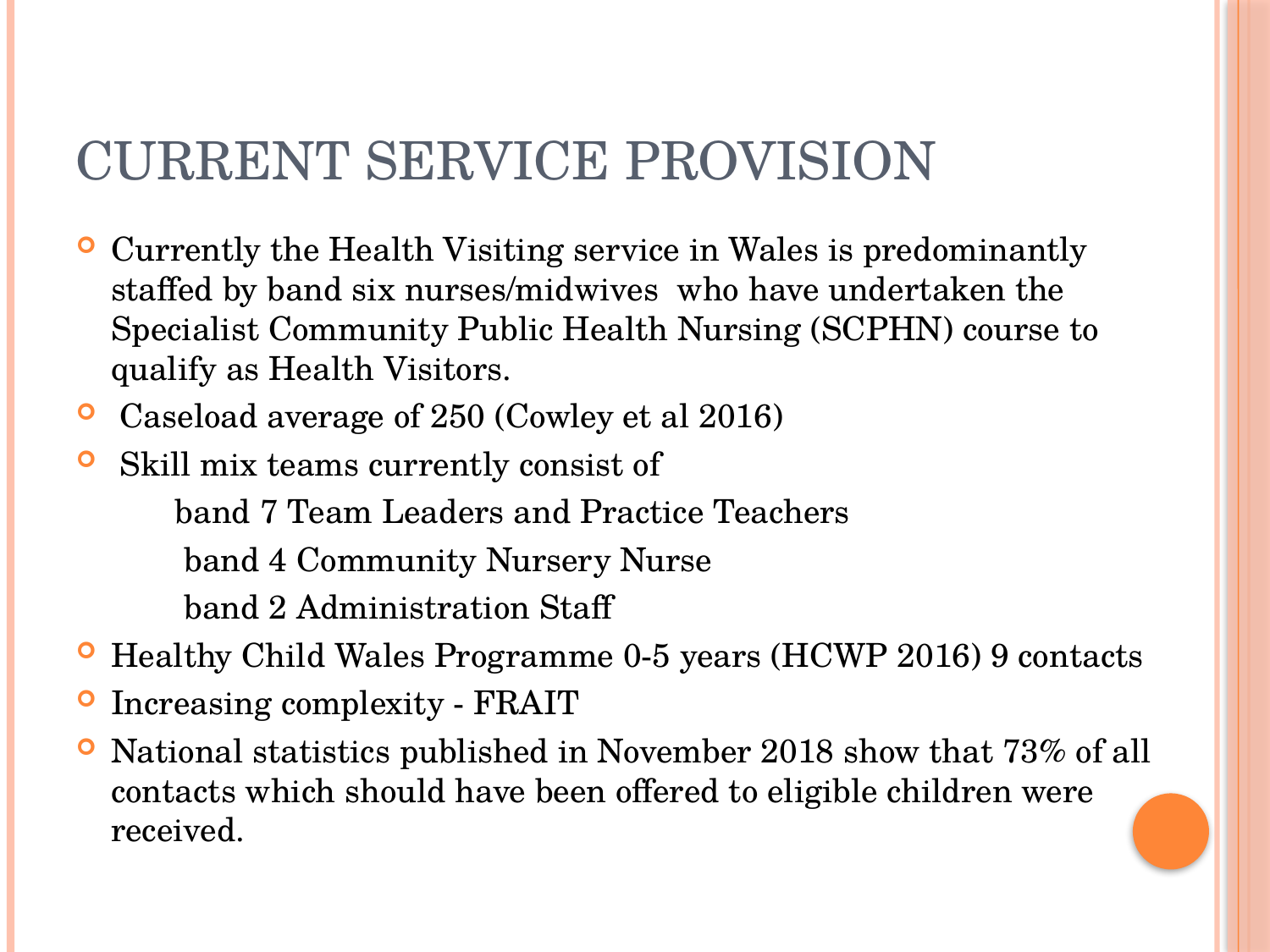

# Current service provision
Currently the Health Visiting service in Wales is predominantly staffed by band six nurses/midwives  who have undertaken the Specialist Community Public Health Nursing (SCPHN) course to qualify as Health Visitors.
 Caseload average of 250 (Cowley et al 2016)
 Skill mix teams currently consist of
	band 7 Team Leaders and Practice Teachers
	 band 4 Community Nursery Nurse
	 band 2 Administration Staff
Healthy Child Wales Programme 0-5 years (HCWP 2016) 9 contacts
Increasing complexity - FRAIT
National statistics published in November 2018 show that 73% of all contacts which should have been offered to eligible children were received.